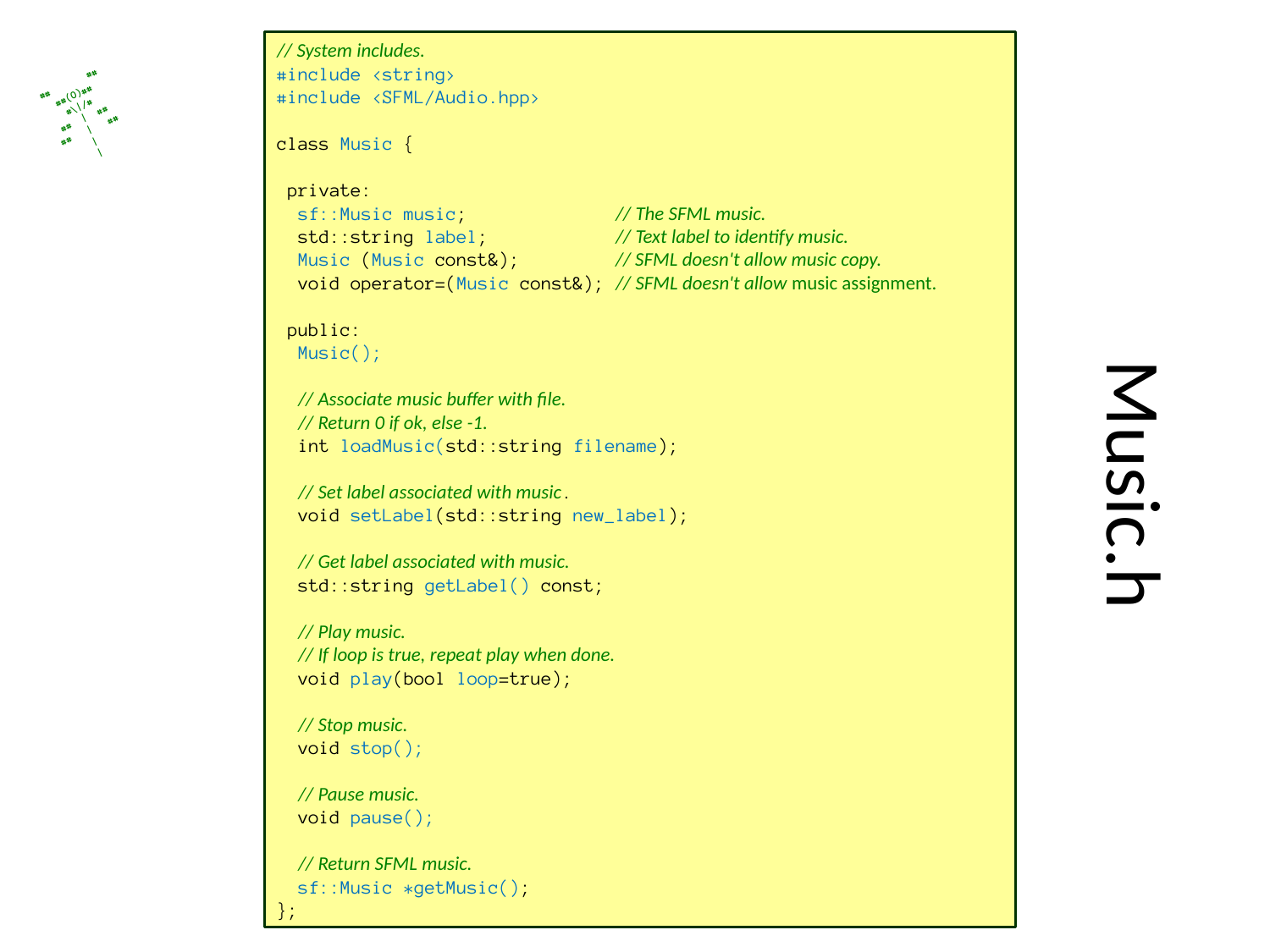

// System includes.
#include <string>
#include <SFML/Audio.hpp>

class Music {

 private:
  sf::Music music;              // The SFML music.
  std::string label;            // Text label to identify music.
  Music (Music const&);         // SFML doesn't allow music copy.
  void operator=(Music const&); // SFML doesn't allow music assignment.

 public:
  Music();

  // Associate music buffer with file.
  // Return 0 if ok, else -1.
  int loadMusic(std::string filename);

  // Set label associated with music.
  void setLabel(std::string new_label);

  // Get label associated with music.
  std::string getLabel() const;

  // Play music.
  // If loop is true, repeat play when done.
  void play(bool loop=true);

  // Stop music.
  void stop();

  // Pause music.
  void pause();

  // Return SFML music.
  sf::Music *getMusic();
};
# Music.h